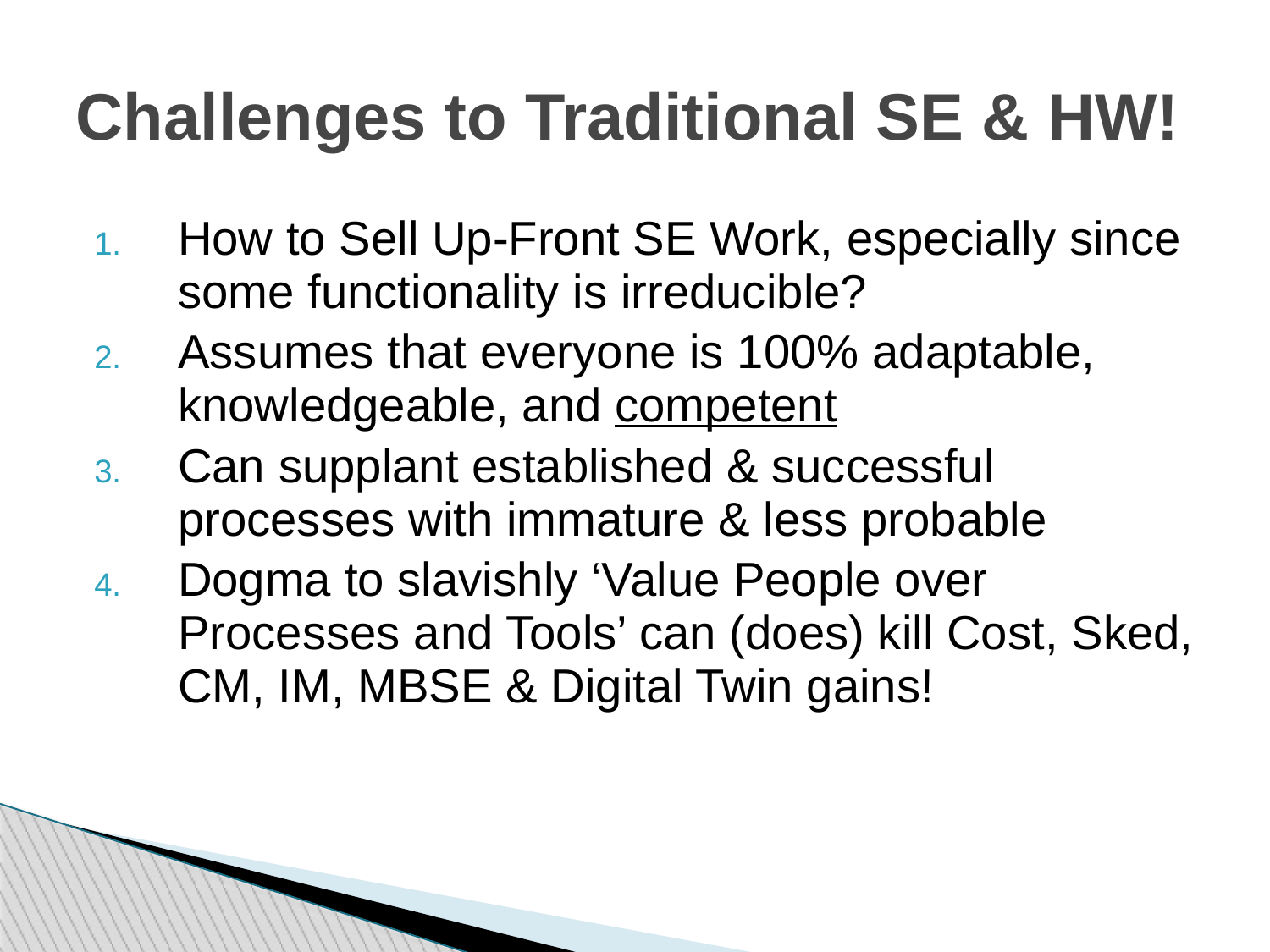

Challenges to Traditional SE & HW!
How to Sell Up-Front SE Work, especially since some functionality is irreducible?
Assumes that everyone is 100% adaptable, knowledgeable, and competent
Can supplant established & successful processes with immature & less probable
Dogma to slavishly ‘Value People over Processes and Tools’ can (does) kill Cost, Sked, CM, IM, MBSE & Digital Twin gains!